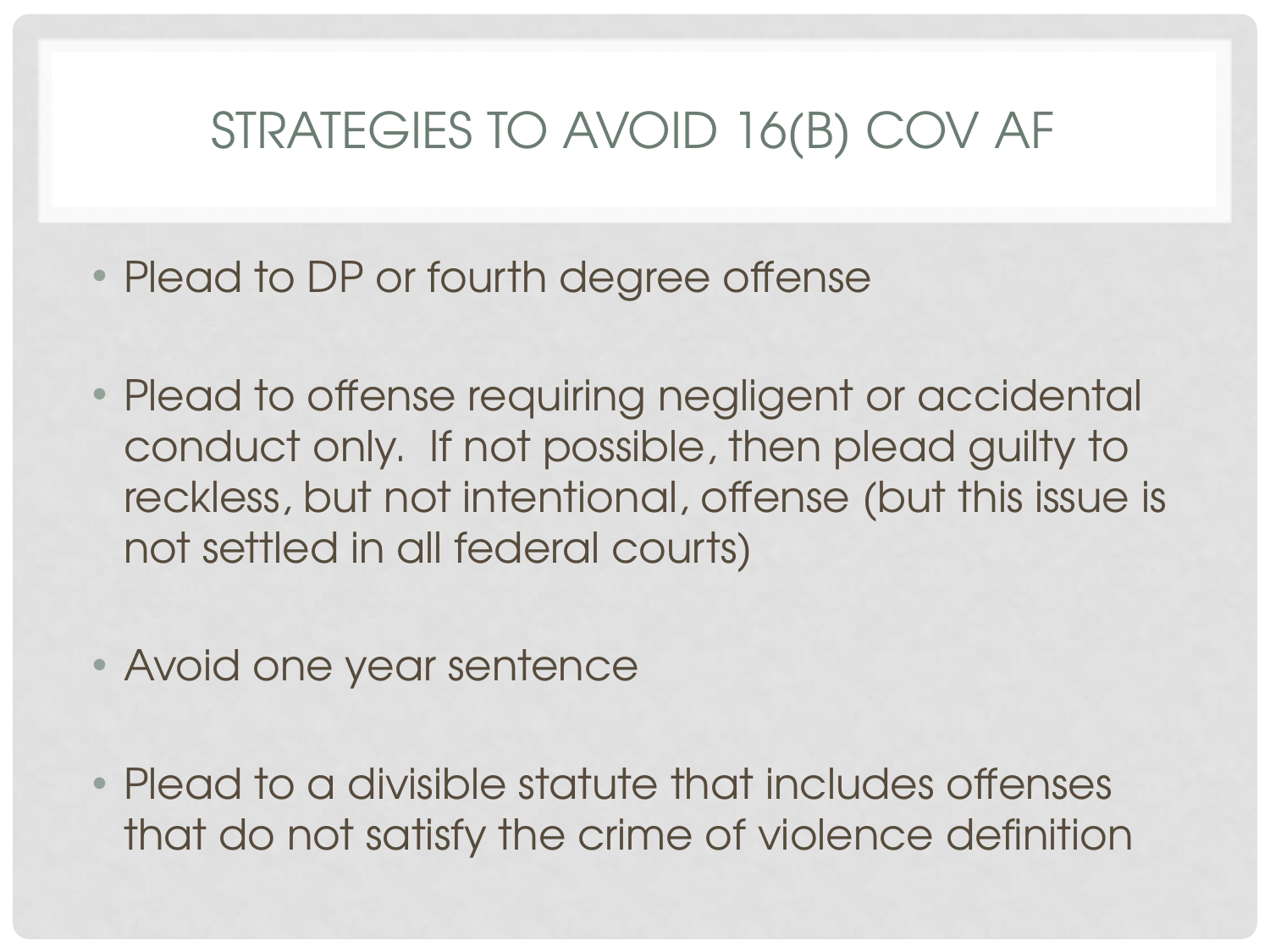

# Strategies to Avoid 16(b) COV AF
Plead to DP or fourth degree offense

Plead to offense requiring negligent or accidental conduct only.  If not possible, then plead guilty to reckless, but not intentional, offense (but this issue is not settled in all federal courts)

Avoid one year sentence

Plead to a divisible statute that includes offenses that do not satisfy the crime of violence definition